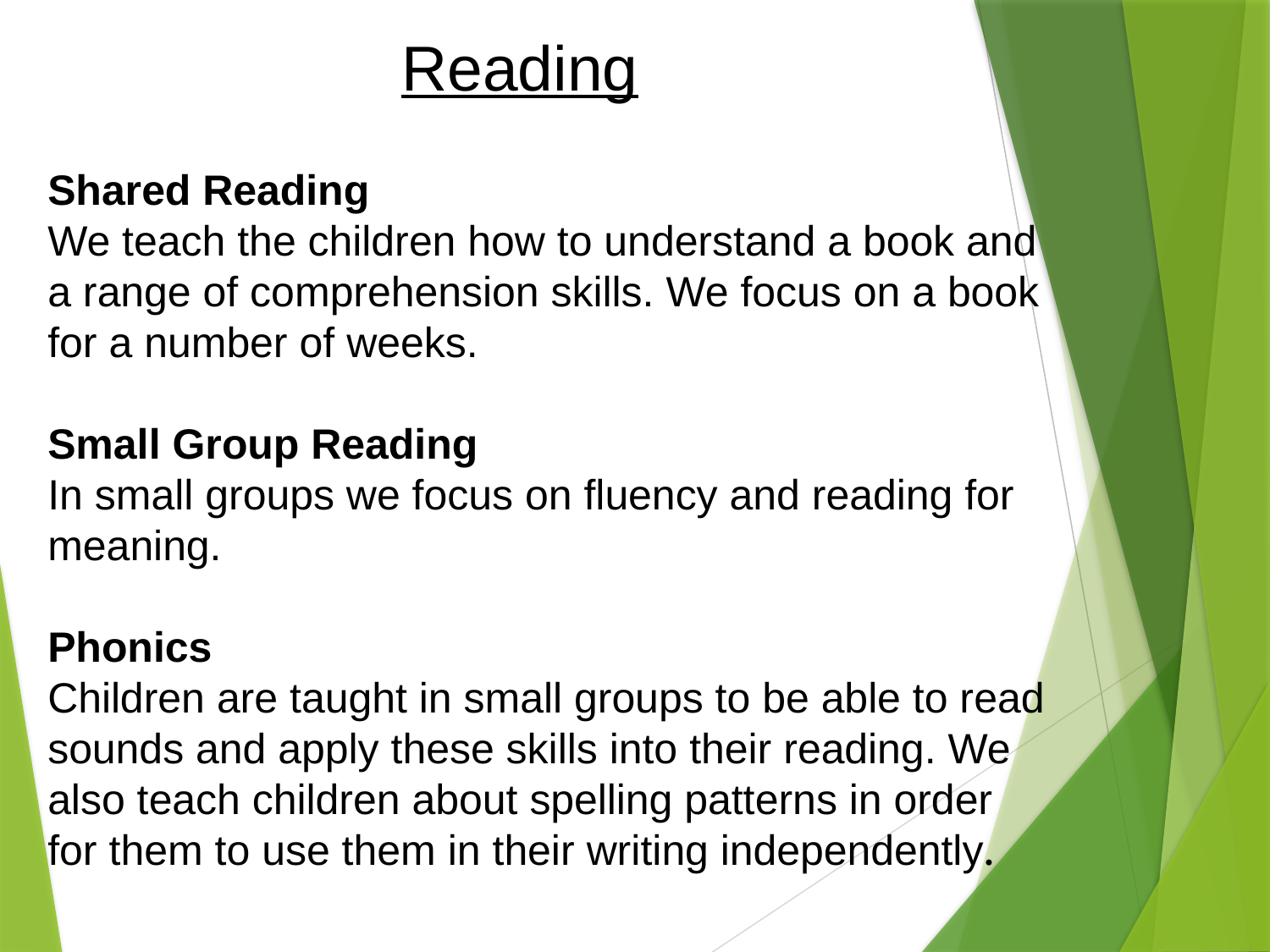

Reading
# Shared Reading We teach the children how to understand a book and a range of comprehension skills. We focus on a book for a number of weeks. Small Group Reading In small groups we focus on fluency and reading for meaning. Phonics Children are taught in small groups to be able to read sounds and apply these skills into their reading. We also teach children about spelling patterns in order for them to use them in their writing independently.